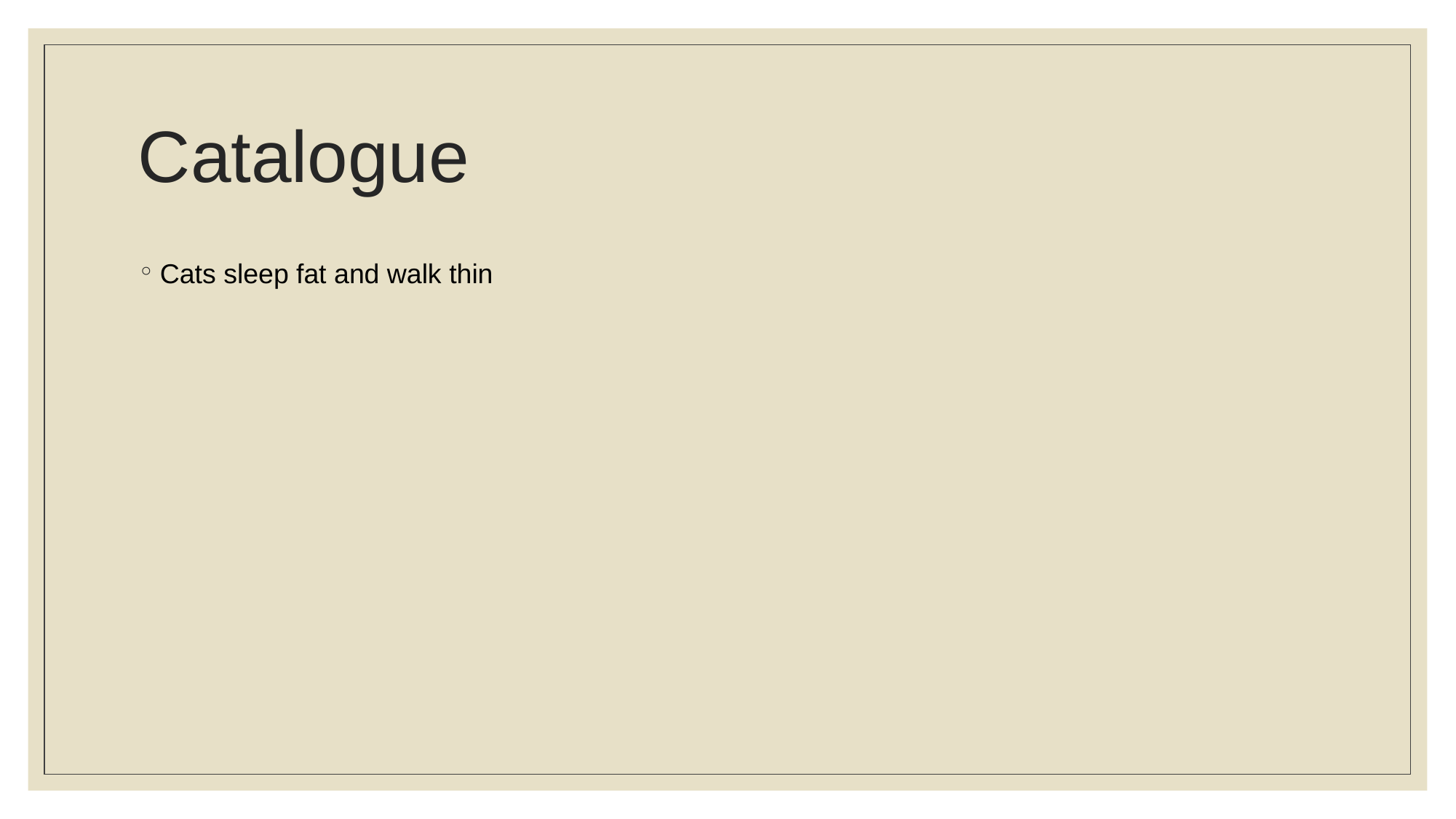

# Catalogue
Cats sleep fat and walk thin